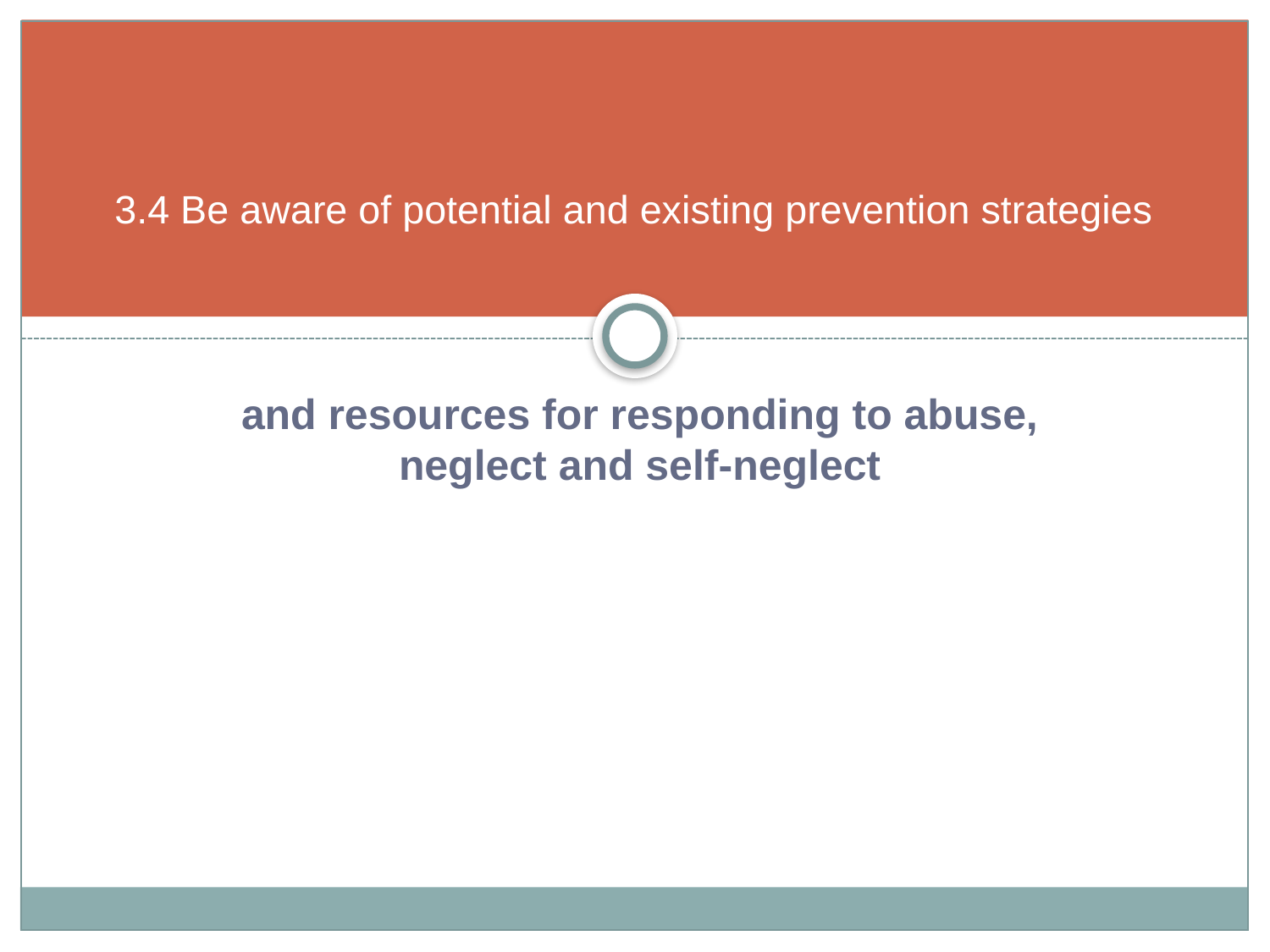

# 3.4 Be aware of potential and existing prevention strategies
and resources for responding to abuse, neglect and self-neglect